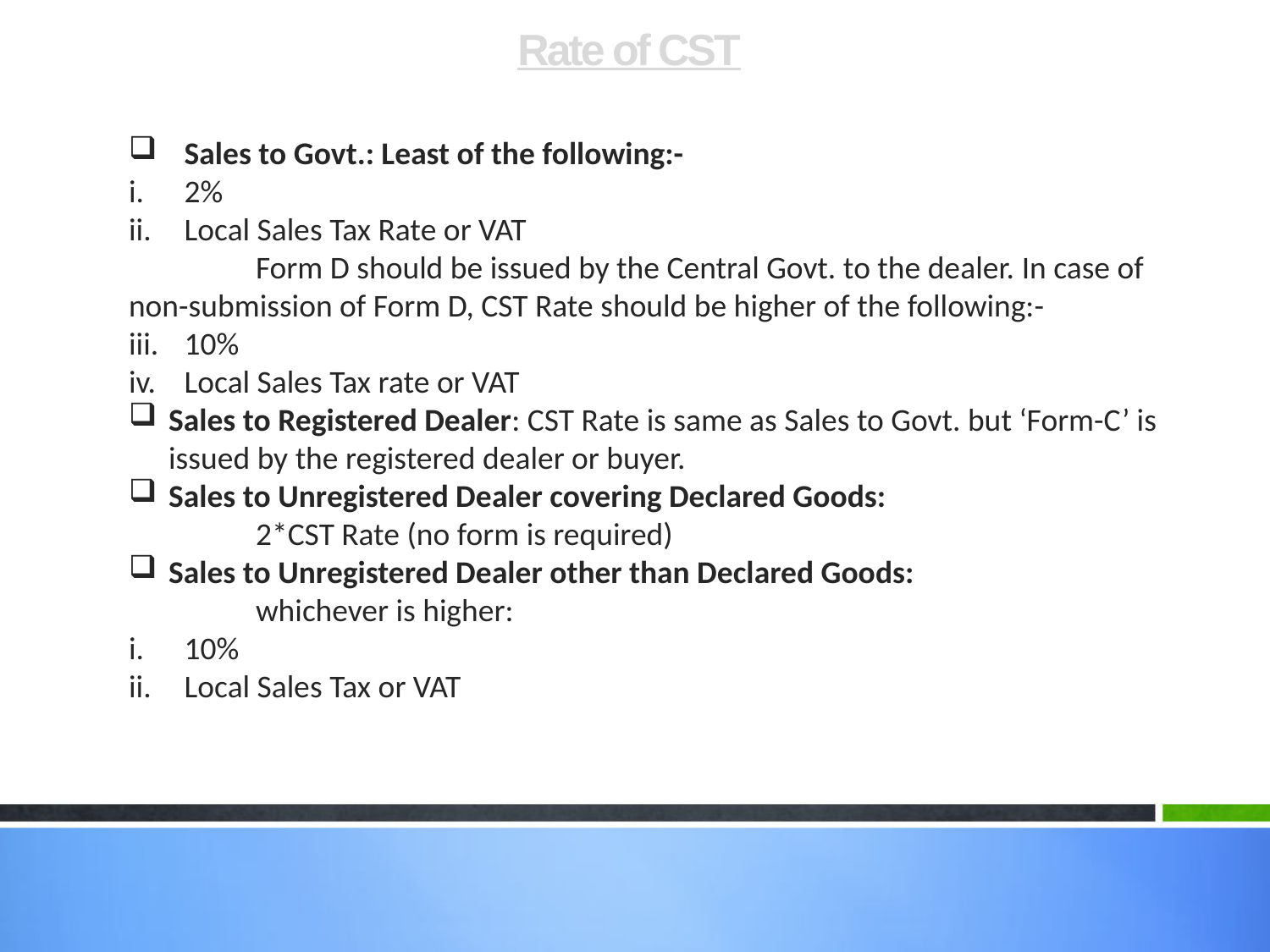

Rate of CST
Sales to Govt.: Least of the following:-
2%
Local Sales Tax Rate or VAT
	Form D should be issued by the Central Govt. to the dealer. In case of non-submission of Form D, CST Rate should be higher of the following:-
10%
Local Sales Tax rate or VAT
Sales to Registered Dealer: CST Rate is same as Sales to Govt. but ‘Form-C’ is issued by the registered dealer or buyer.
Sales to Unregistered Dealer covering Declared Goods:
	2*CST Rate (no form is required)
Sales to Unregistered Dealer other than Declared Goods:
	whichever is higher:
10%
Local Sales Tax or VAT